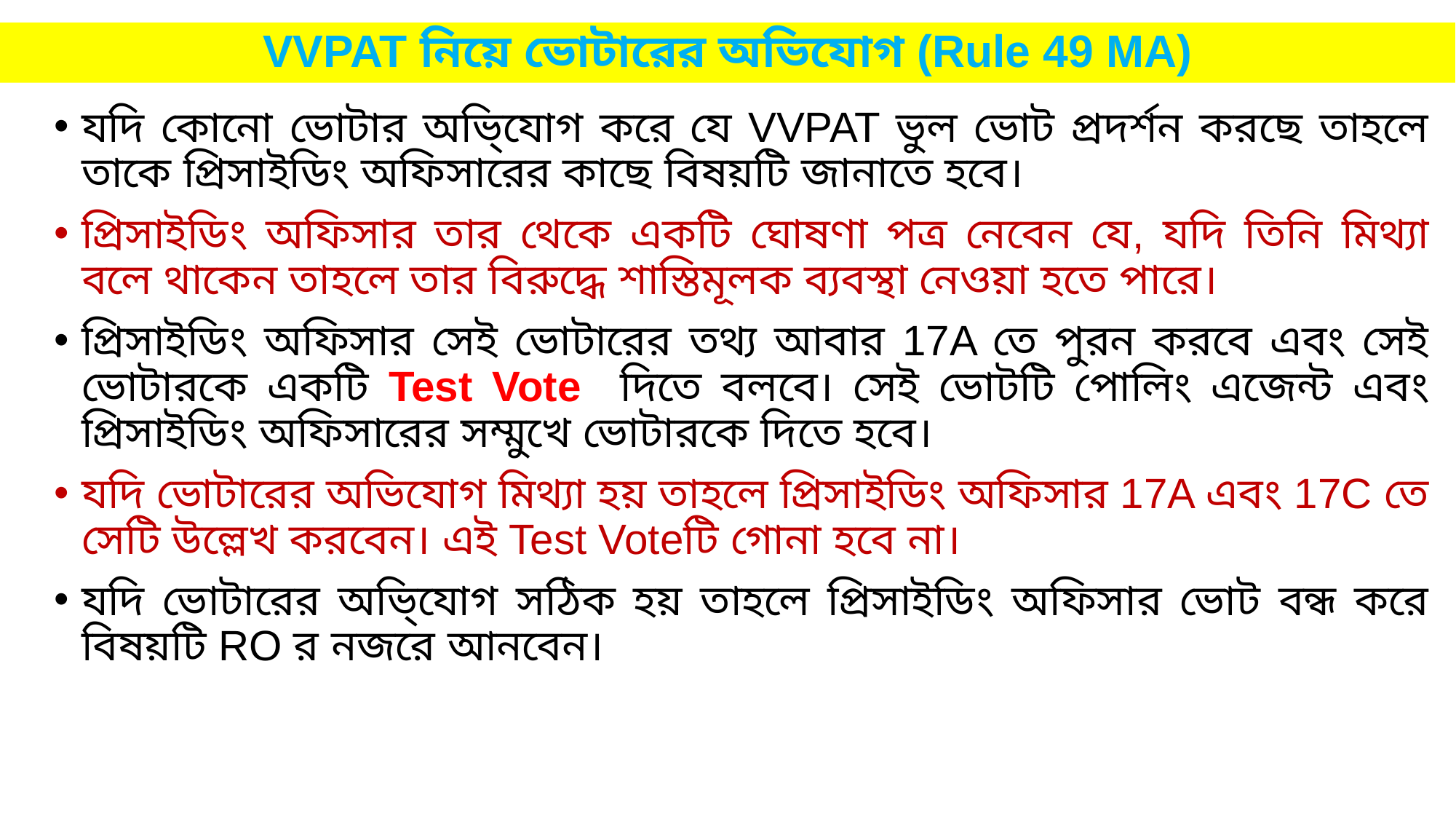

# VVPAT নিয়ে ভোটারের অভিযোগ (Rule 49 MA)
যদি কোনো ভোটার অভি্যোগ করে যে VVPAT ভুল ভোট প্রদর্শন করছে তাহলে তাকে প্রিসাইডিং অফিসারের কাছে বিষয়টি জানাতে হবে।
প্রিসাইডিং অফিসার তার থেকে একটি ঘোষণা পত্র নেবেন যে, যদি তিনি মিথ্যা বলে থাকেন তাহলে তার বিরুদ্ধে শাস্তিমূলক ব্যবস্থা নেওয়া হতে পারে।
প্রিসাইডিং অফিসার সেই ভোটারের তথ্য আবার 17A তে পুরন করবে এবং সেই ভোটারকে একটি Test Vote  দিতে বলবে। সেই ভোটটি পোলিং এজেন্ট এবং প্রিসাইডিং অফিসারের সম্মুখে ভোটারকে দিতে হবে।
যদি ভোটারের অভিযোগ মিথ্যা হয় তাহলে প্রিসাইডিং অফিসার 17A এবং 17C তে সেটি উল্লেখ করবেন। এই Test Voteটি গোনা হবে না।
যদি ভোটারের অভি্যোগ সঠিক হয় তাহলে প্রিসাইডিং অফিসার ভোট বন্ধ করে বিষয়টি RO র নজরে আনবেন।